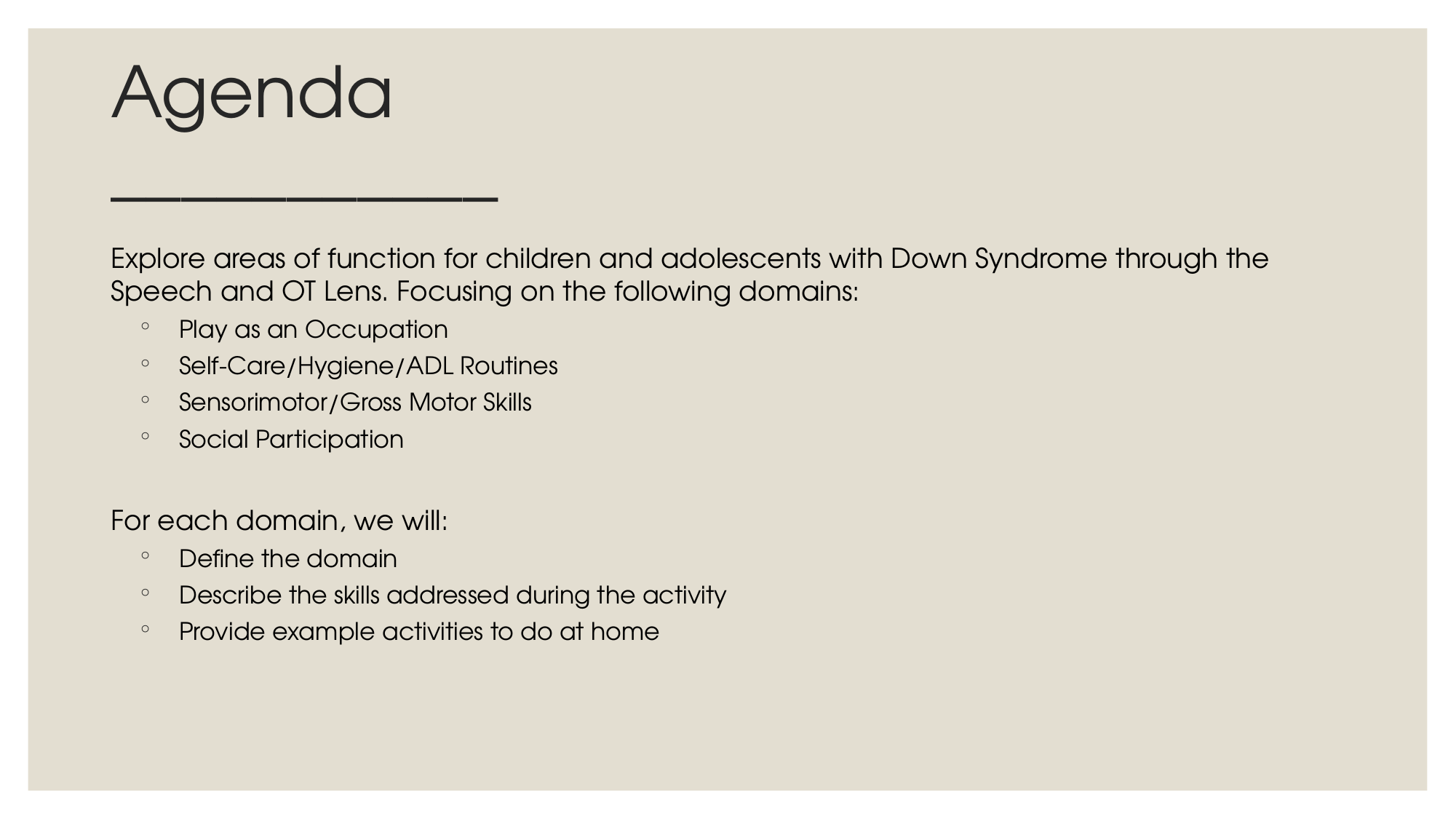

# Agenda  ___________
Explore areas of function for children and adolescents with Down Syndrome through the Speech and OT Lens. Focusing on the following domains:
Play as an Occupation
Self-Care/Hygiene/ADL Routines
Sensorimotor/Gross Motor Skills
Social Participation

For each domain, we will:
Define the domain
Describe the skills addressed during the activity
Provide example activities to do at home